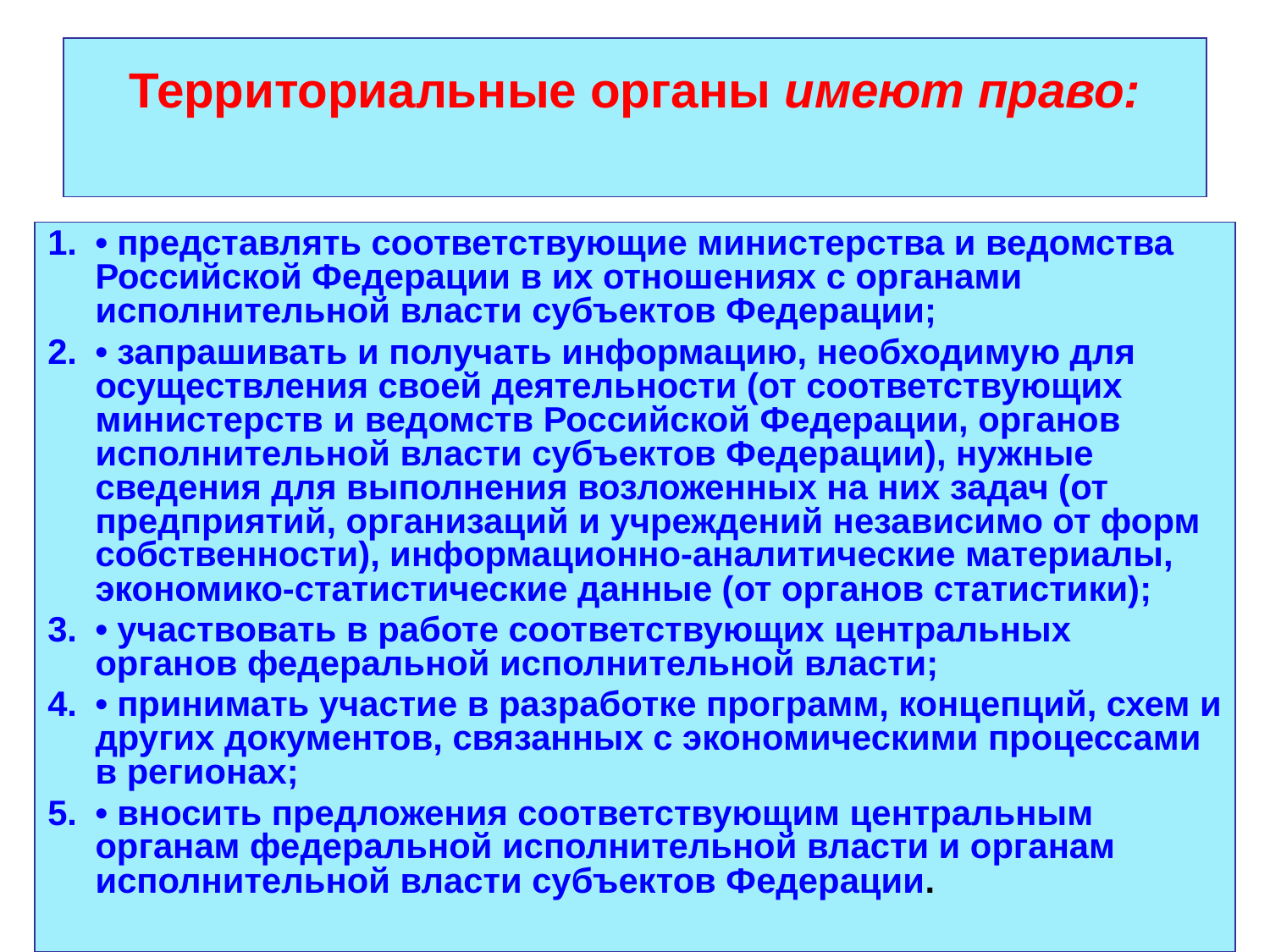

# Территориальные органы имеют право:
• представлять соответствующие министерства и ведомства Российской Федерации в их отношениях с органами исполнительной власти субъектов Федерации;
• запрашивать и получать информацию, необходимую для осуществления своей деятельности (от соответствующих министерств и ведомств Российской Федерации, органов исполнительной власти субъектов Федерации), нужные сведения для выполнения возложенных на них задач (от предприятий, организаций и учреждений независимо от форм собственности), информационно-аналитические материалы, экономико-статистические данные (от органов статистики);
• участвовать в работе соответствующих центральных органов федеральной исполнительной власти;
• принимать участие в разработке программ, концепций, схем и других документов, связанных с экономическими процессами в регионах;
• вносить предложения соответствующим центральным органам федеральной исполнительной власти и органам исполнительной власти субъектов Федерации.